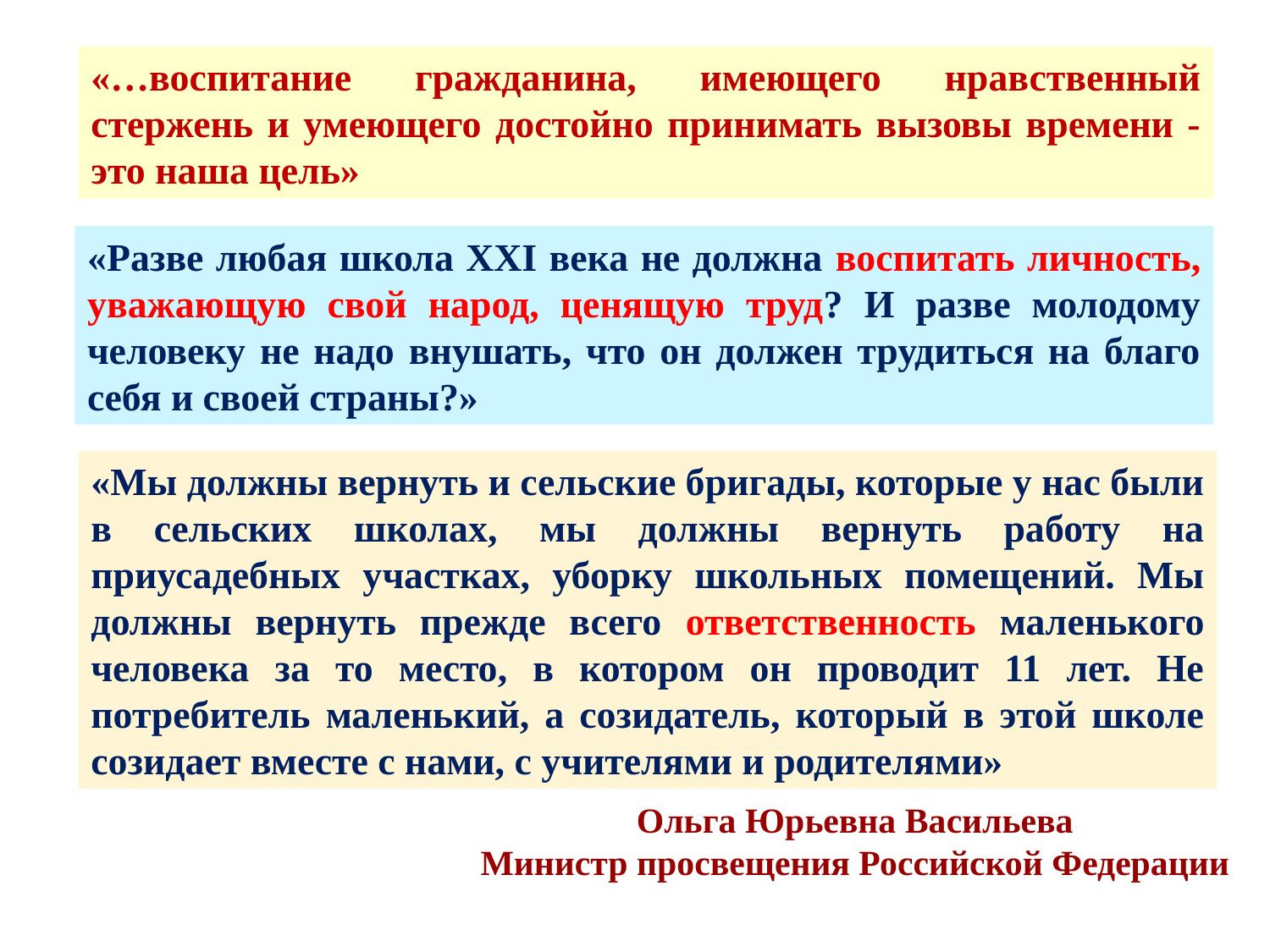

«…воспитание гражданина, имеющего нравственный стержень и умеющего достойно принимать вызовы времени - это наша цель»
«Разве любая школа XXI века не должна воспитать личность, уважающую свой народ, ценящую труд? И разве молодому человеку не надо внушать, что он должен трудиться на благо себя и своей страны?»
«Мы должны вернуть и сельские бригады, которые у нас были в сельских школах, мы должны вернуть работу на приусадебных участках, уборку школьных помещений. Мы должны вернуть прежде всего ответственность маленького человека за то место, в котором он проводит 11 лет. Не потребитель маленький, а созидатель, который в этой школе созидает вместе с нами, с учителями и родителями»
Ольга Юрьевна Васильева
Министр просвещения Российской Федерации